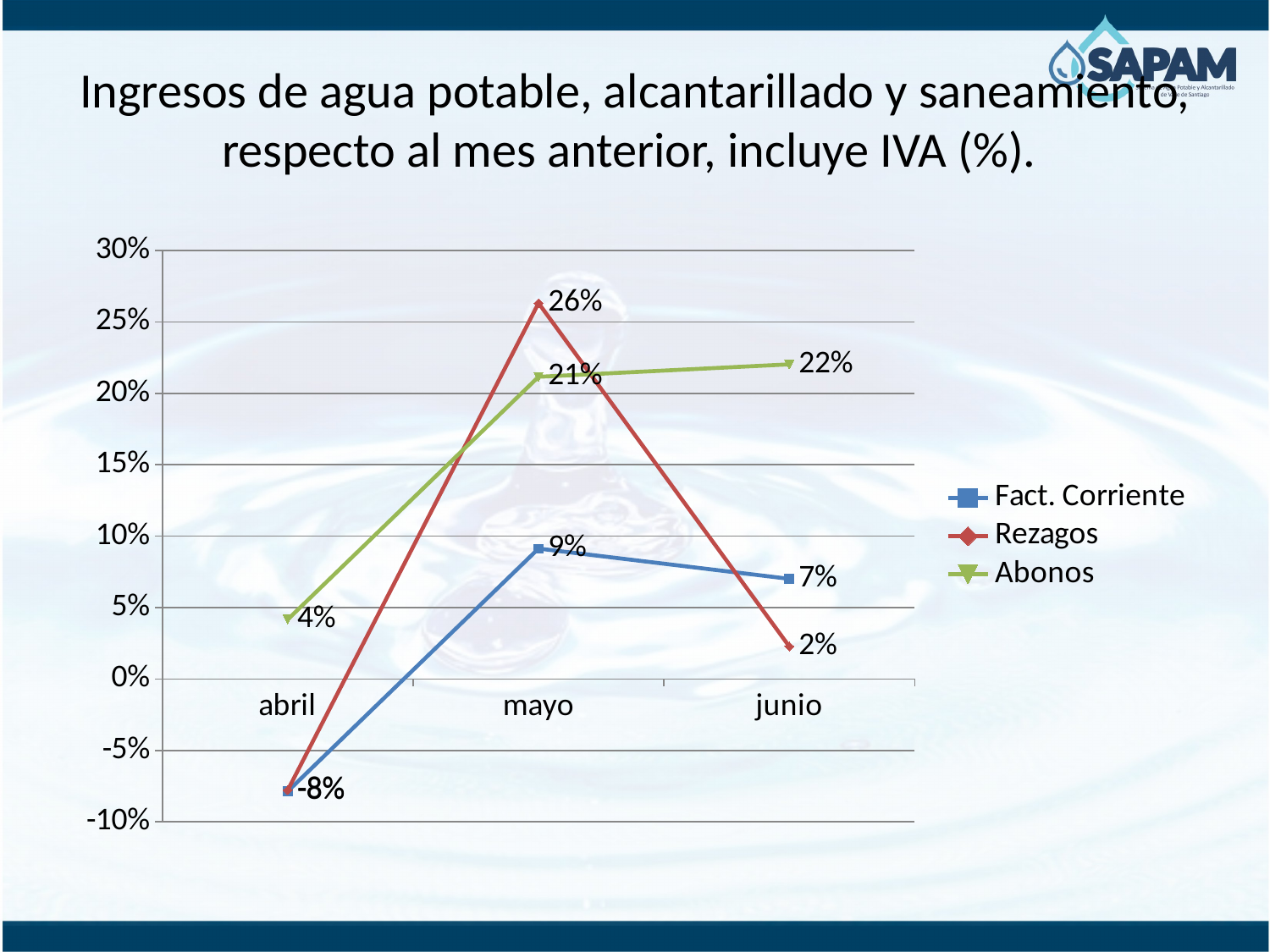

# Ingresos de agua potable, alcantarillado y saneamiento, respecto al mes anterior, incluye IVA (%).

### Chart

| Category | Fact. Corriente | Rezagos | Abonos |
|---|---|---|---|
| abril | -0.07862547918 | -0.07780286203 | 0.0416715656 |
| mayo | 0.09130988977 | 0.2631411621 | 0.2115808806 |
| junio | 0.07011499065 | 0.0228158299 | 0.2203014944 |